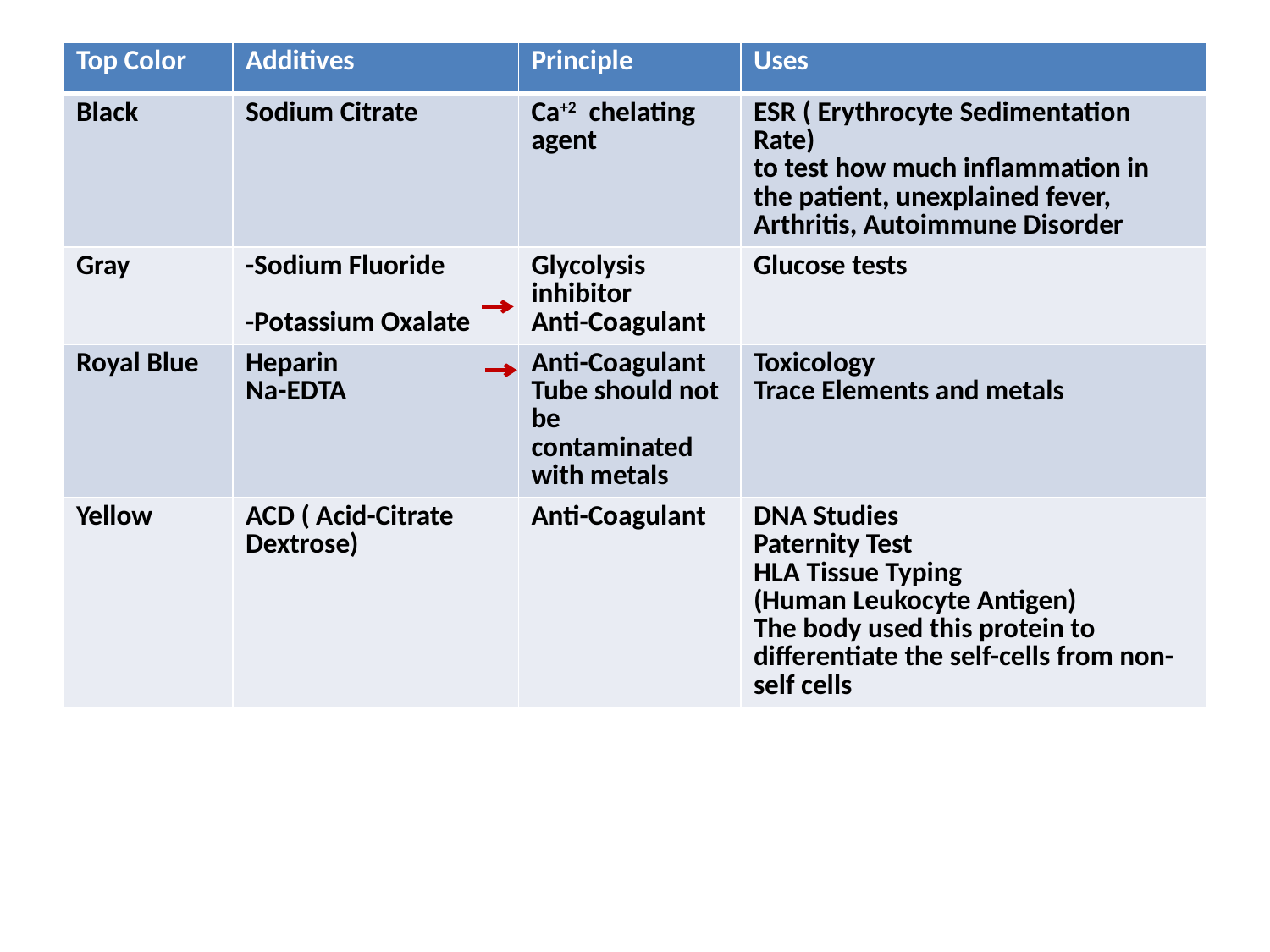

| Top Color | Additives | Principle | Uses |
| --- | --- | --- | --- |
| Black | Sodium Citrate | Ca+2 chelating agent | ESR ( Erythrocyte Sedimentation Rate) to test how much inflammation in the patient, unexplained fever, Arthritis, Autoimmune Disorder |
| Gray | -Sodium Fluoride -Potassium Oxalate | Glycolysis inhibitor Anti-Coagulant | Glucose tests |
| Royal Blue | Heparin Na-EDTA | Anti-Coagulant Tube should not be contaminated with metals | Toxicology Trace Elements and metals |
| Yellow | ACD ( Acid-Citrate Dextrose) | Anti-Coagulant | DNA Studies Paternity Test HLA Tissue Typing (Human Leukocyte Antigen) The body used this protein to differentiate the self-cells from non-self cells |